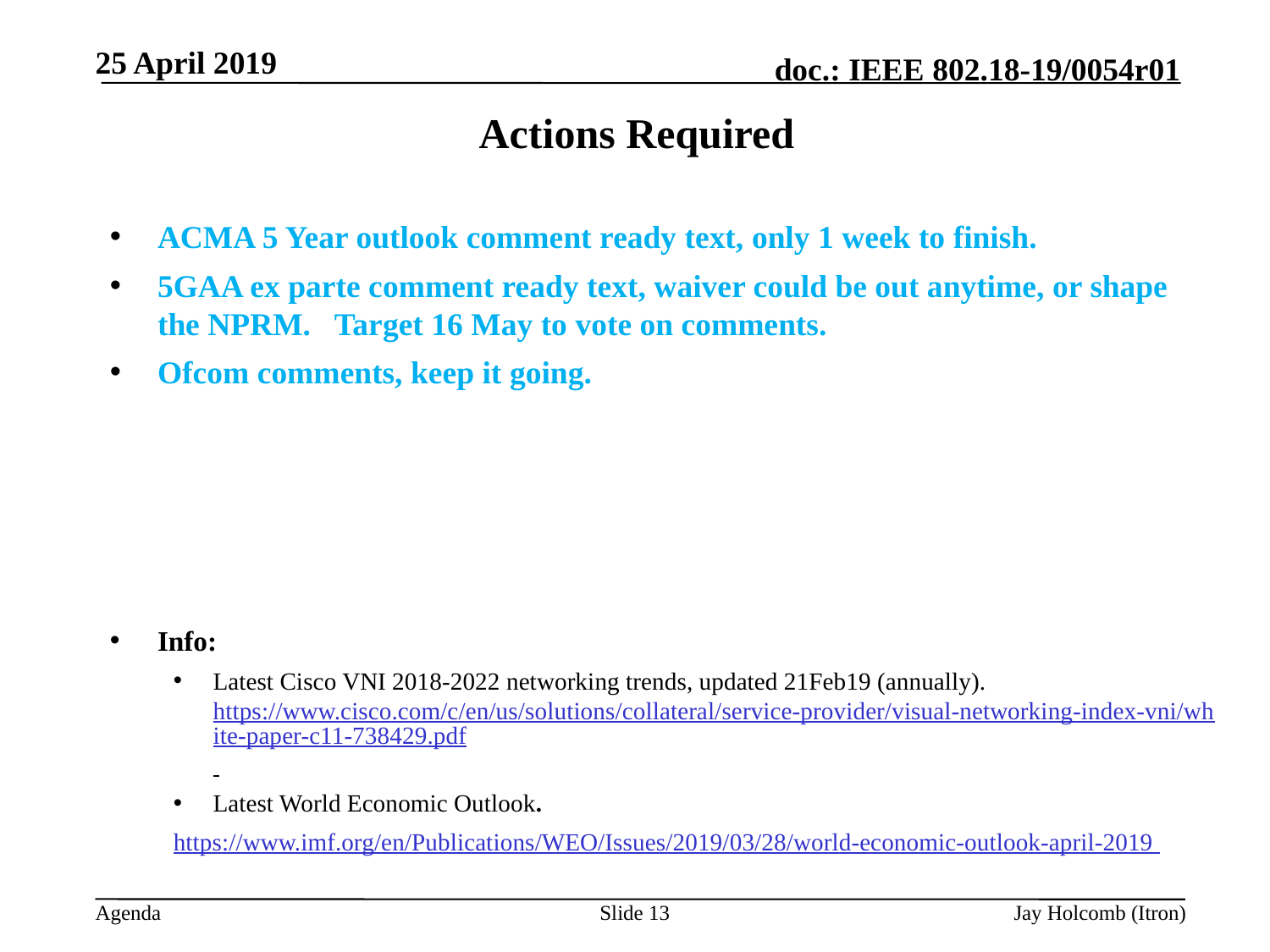

25 April 2019
# Actions Required

ACMA 5 Year outlook comment ready text, only 1 week to finish.
5GAA ex parte comment ready text, waiver could be out anytime, or shape the NPRM.   Target 16 May to vote on comments.
Ofcom comments, keep it going.

Info:
Latest Cisco VNI 2018-2022 networking trends, updated 21Feb19 (annually). https://www.cisco.com/c/en/us/solutions/collateral/service-provider/visual-networking-index-vni/white-paper-c11-738429.pdf
Latest World Economic Outlook.
https://www.imf.org/en/Publications/WEO/Issues/2019/03/28/world-economic-outlook-april-2019

Slide 13
Jay Holcomb (Itron)